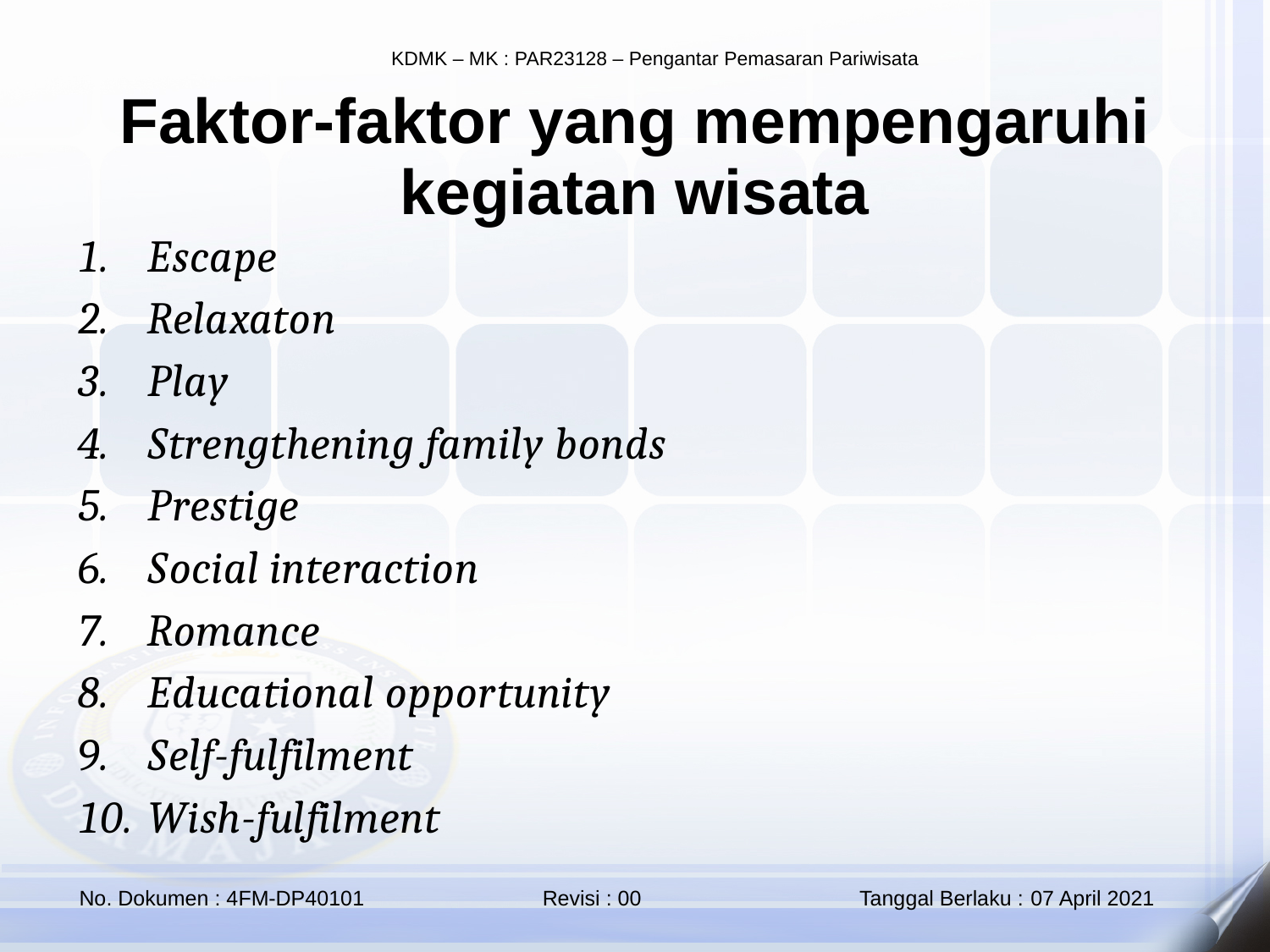

Faktor-faktor yang mempengaruhi kegiatan wisata
Escape
Relaxaton
Play
Strengthening family bonds
Prestige
Social interaction
Romance
Educational opportunity
Self-fulfilment
Wish-fulfilment